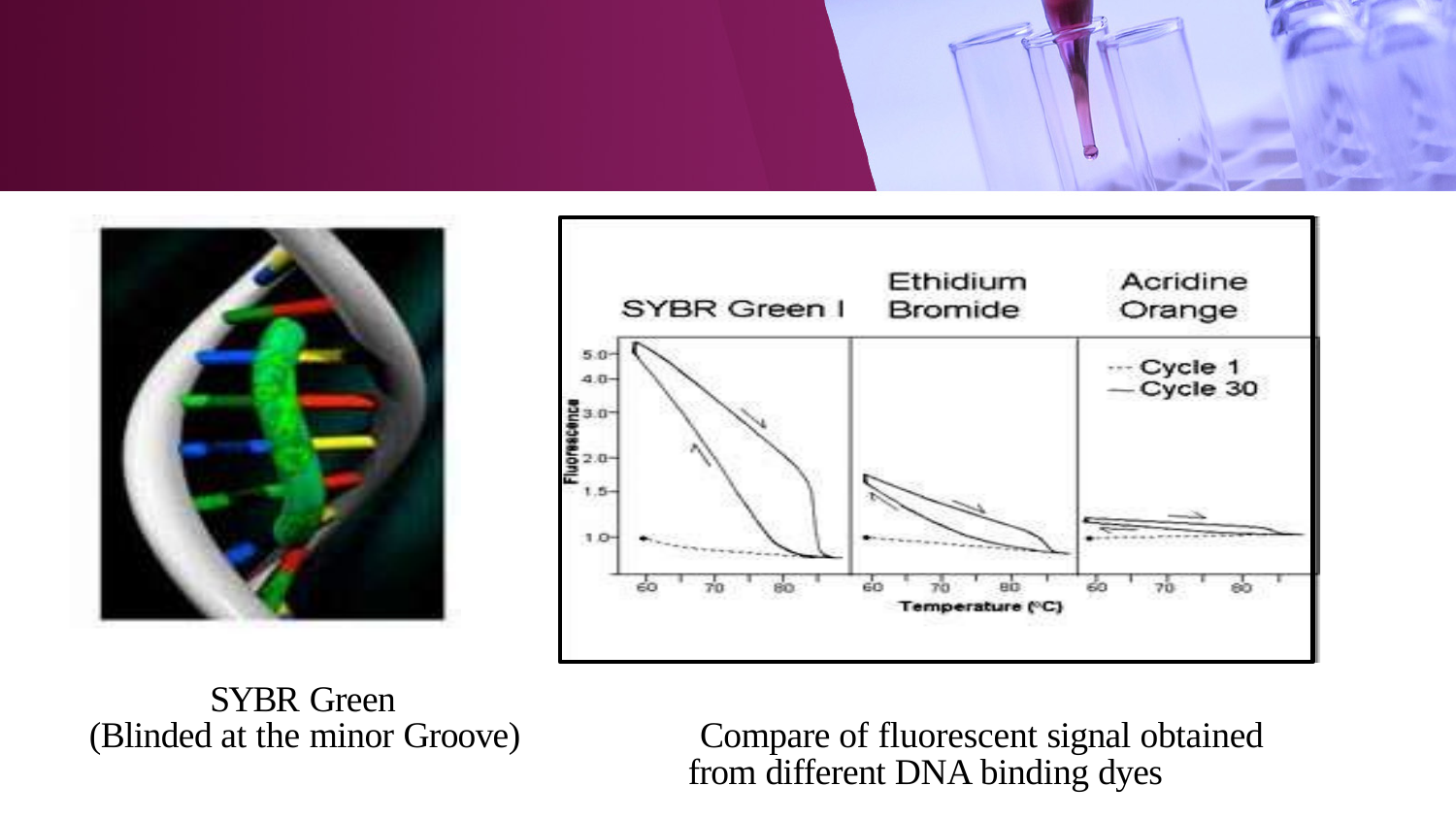

SYBR Green
(Blinded at the minor Groove)                     Compare of fluorescent signal obtained
                                                                   from different DNA binding dyes